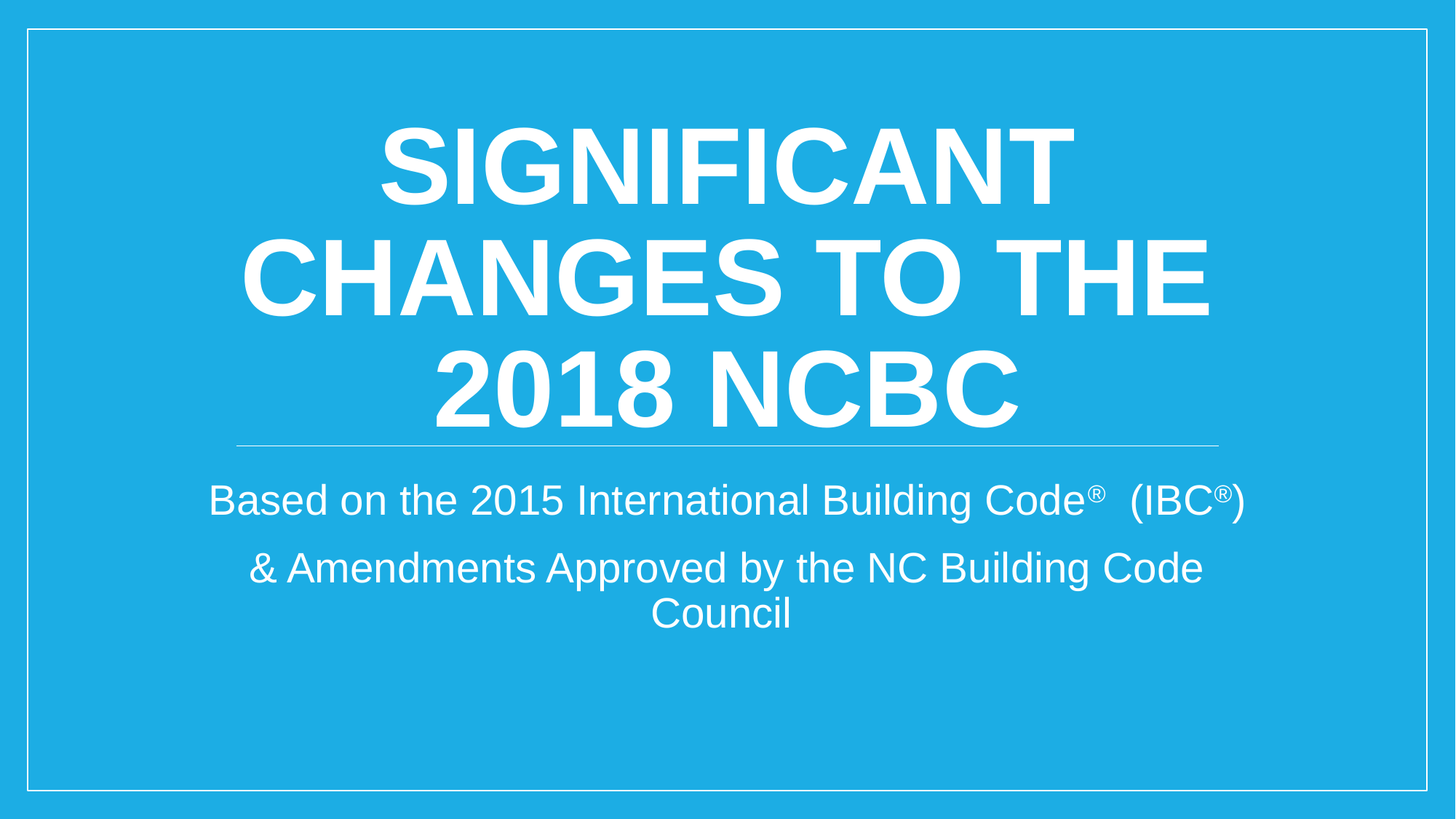

# Significant Changes to the 2018 NCBC
Based on the 2015 International Building Code®  (IBC®)
& Amendments Approved by the NC Building Code Council